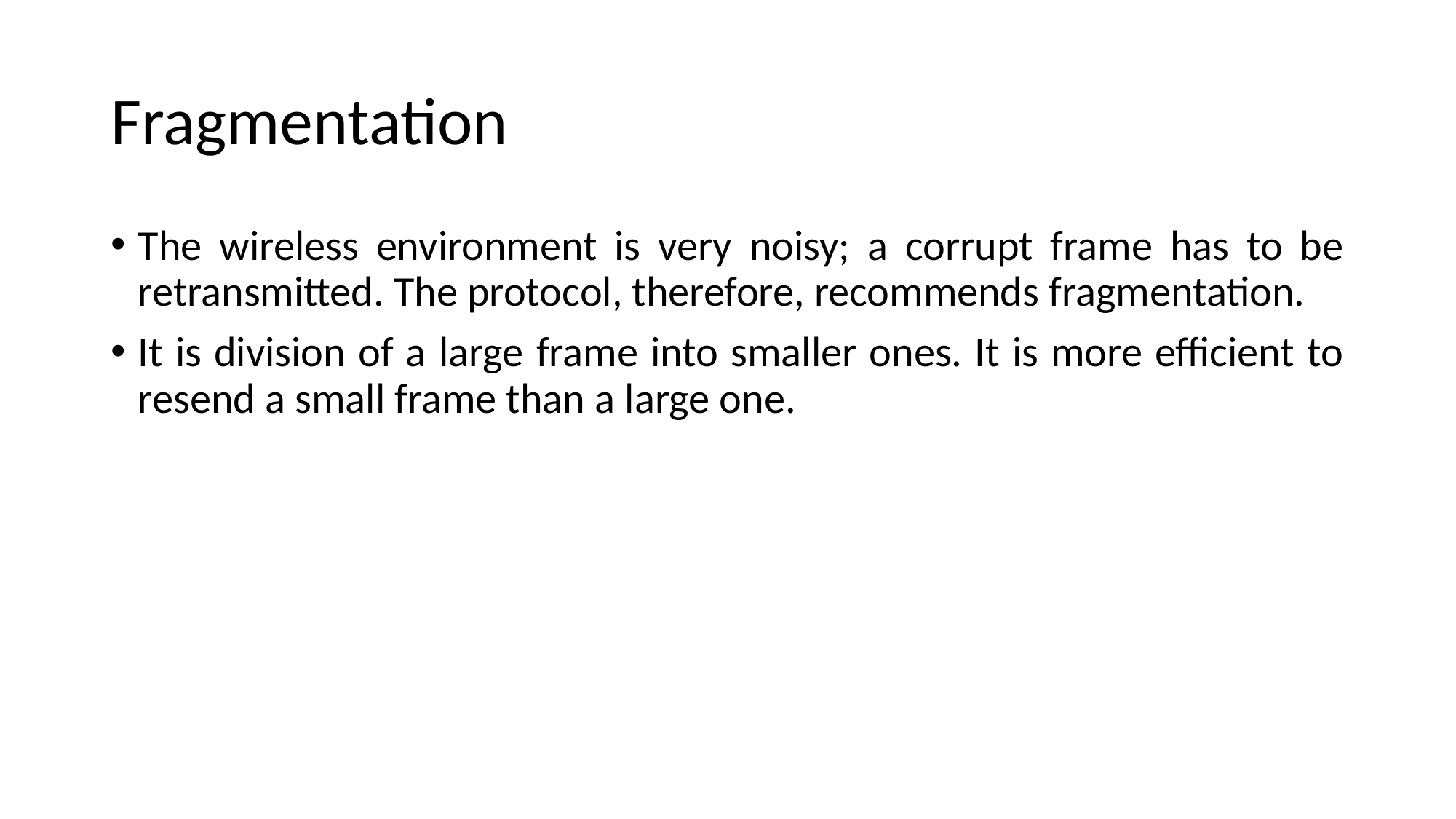

# Fragmentation
The wireless environment is very noisy; a corrupt frame has to be retransmitted. The protocol, therefore, recommends fragmentation.
It is division of a large frame into smaller ones. It is more efficient to resend a small frame than a large one.